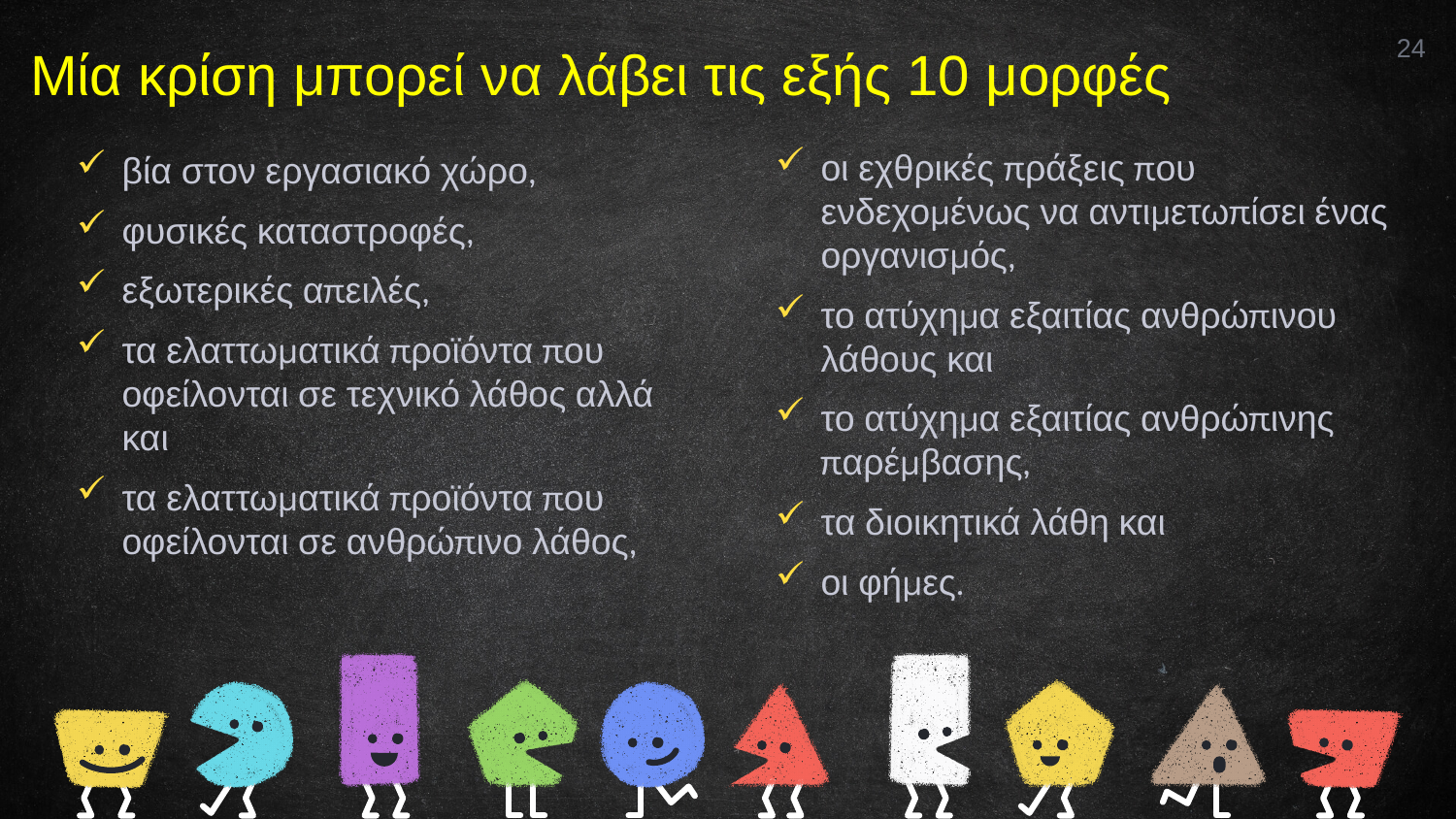

Μία κρίση μπορεί να λάβει τις εξής 10 μορφές
24
οι εχθρικές πράξεις που ενδεχομένως να αντιμετωπίσει ένας οργανισμός,
το ατύχημα εξαιτίας ανθρώπινου λάθους και
το ατύχημα εξαιτίας ανθρώπινης παρέμβασης,
τα διοικητικά λάθη και
οι φήμες.
βία στον εργασιακό χώρο,
φυσικές καταστροφές,
εξωτερικές απειλές,
τα ελαττωματικά προϊόντα που οφείλονται σε τεχνικό λάθος αλλά και
τα ελαττωματικά προϊόντα που οφείλονται σε ανθρώπινο λάθος,